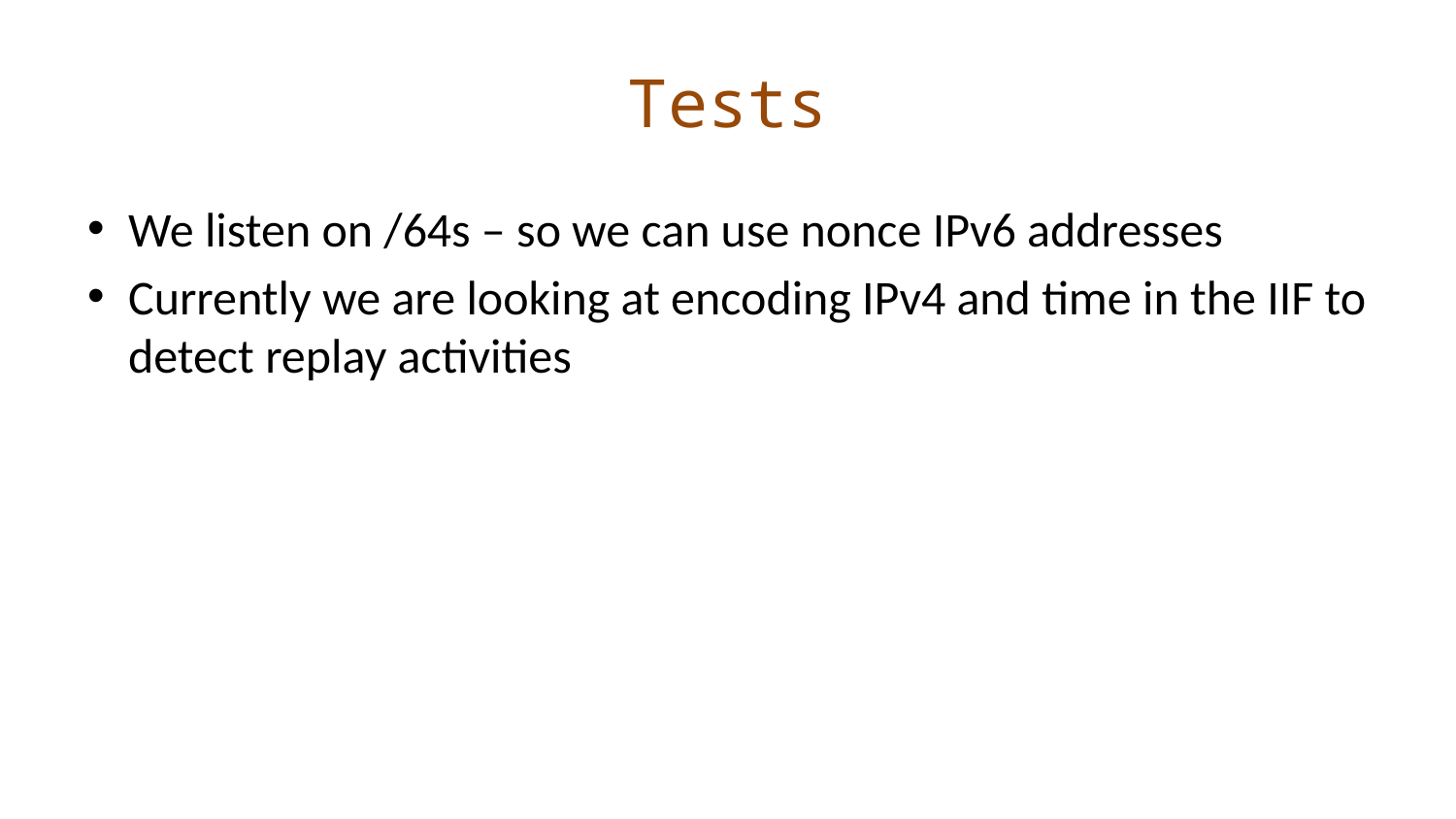

# Tests
We listen on /64s – so we can use nonce IPv6 addresses
Currently we are looking at encoding IPv4 and time in the IIF to detect replay activities